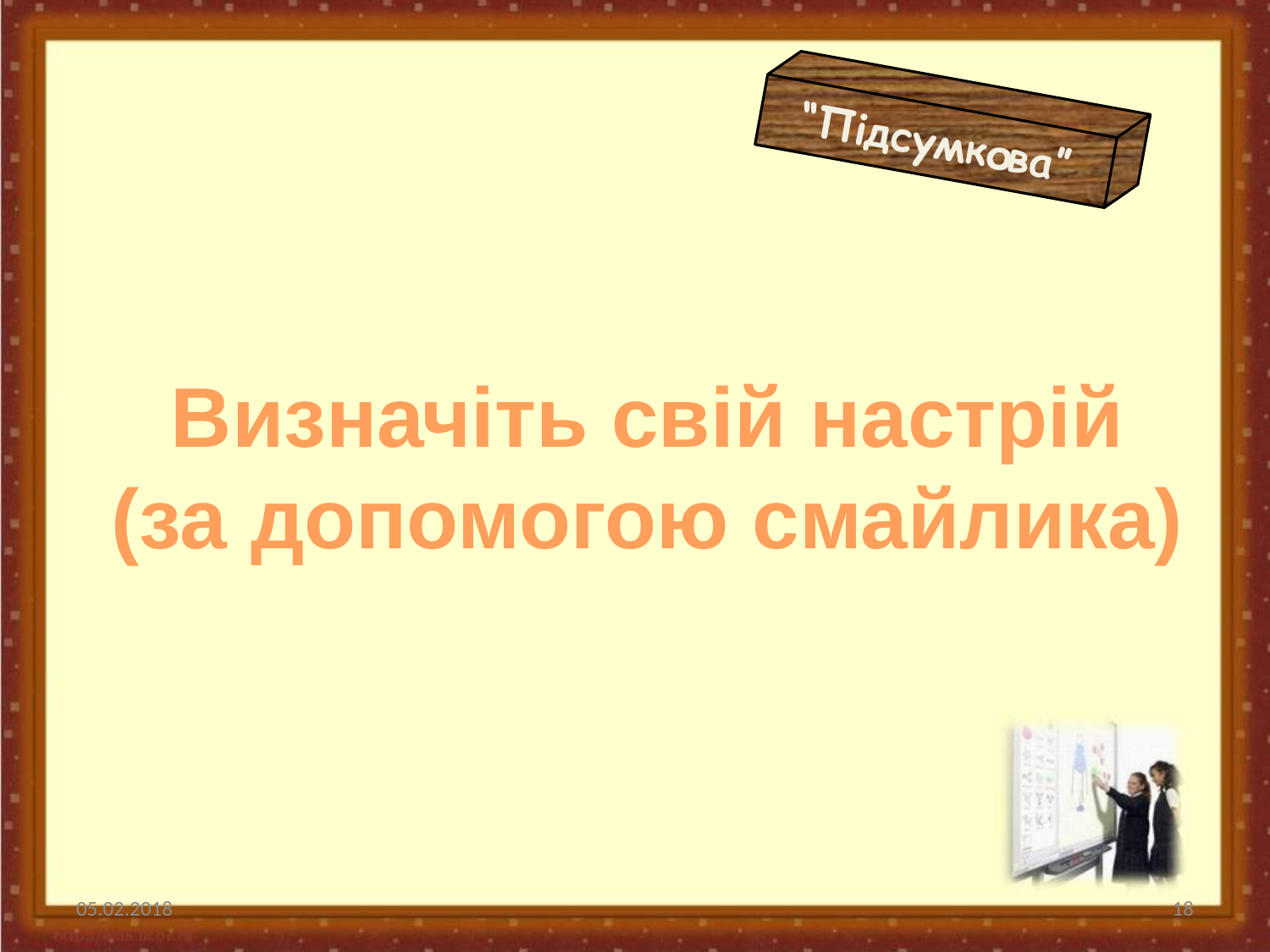

“Підсумкова”
Визначіть свій настрій
(за допомогою смайлика)
05.02.2018
18